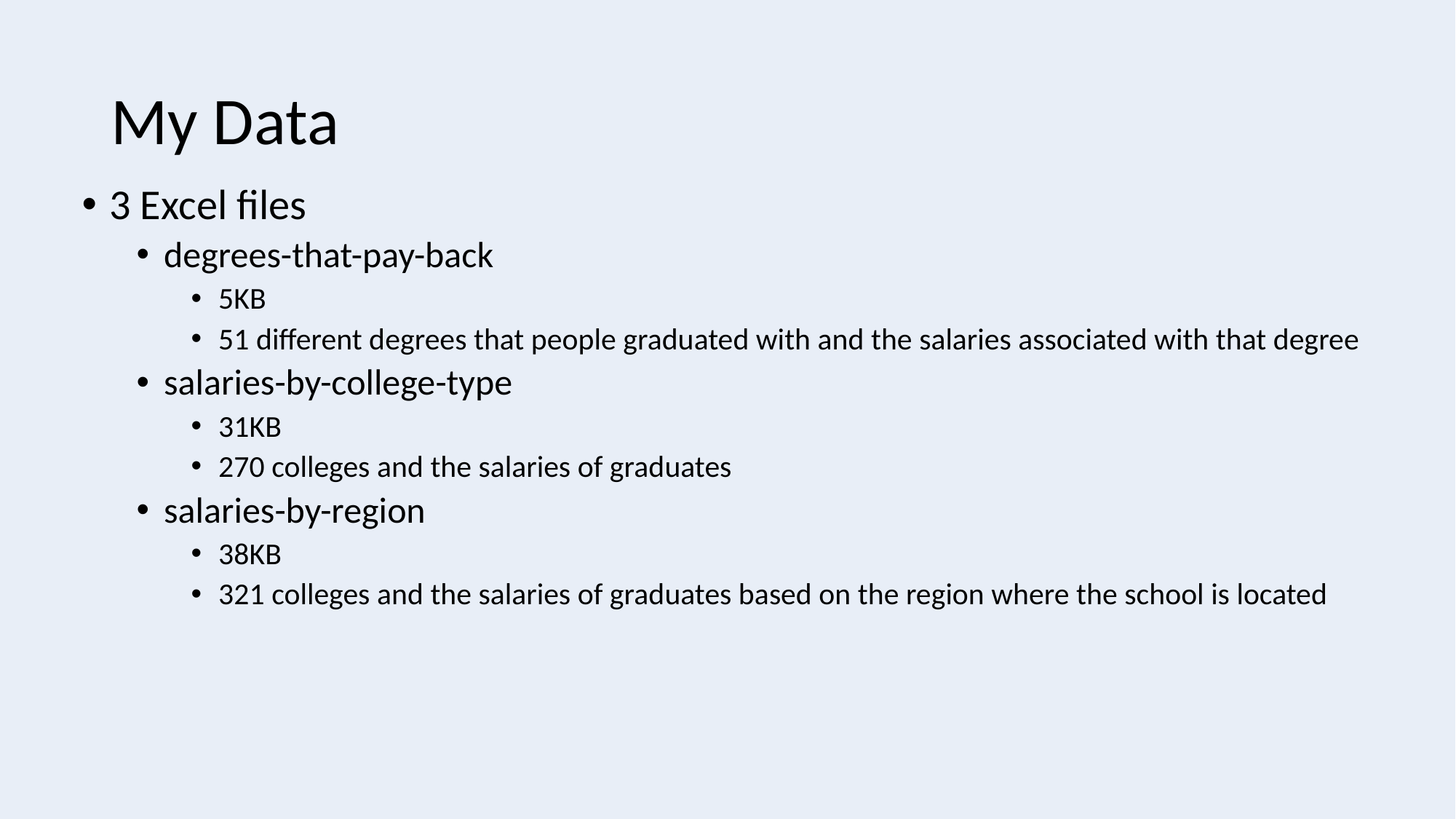

# My Data
3 Excel files
degrees-that-pay-back
5KB
51 different degrees that people graduated with and the salaries associated with that degree
salaries-by-college-type
31KB
270 colleges and the salaries of graduates
salaries-by-region
38KB
321 colleges and the salaries of graduates based on the region where the school is located